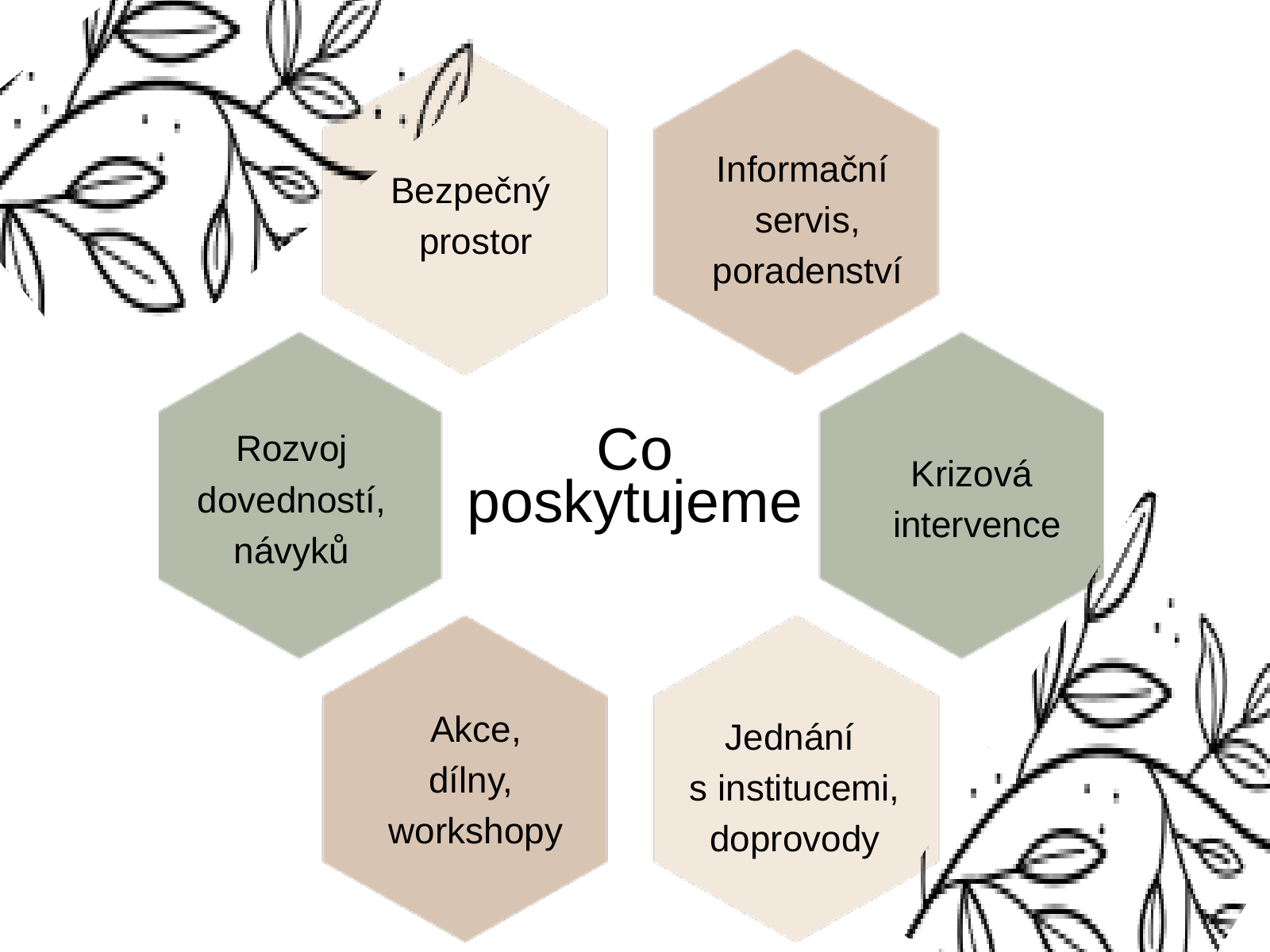

Informační
servis,
poradenství
Bezpečný
prostor

Rozvoj
dovedností,
návyků
Co poskytujeme
Krizová
intervence

Akce,
dílny,
workshopy
Jednání
s institucemi,
doprovody